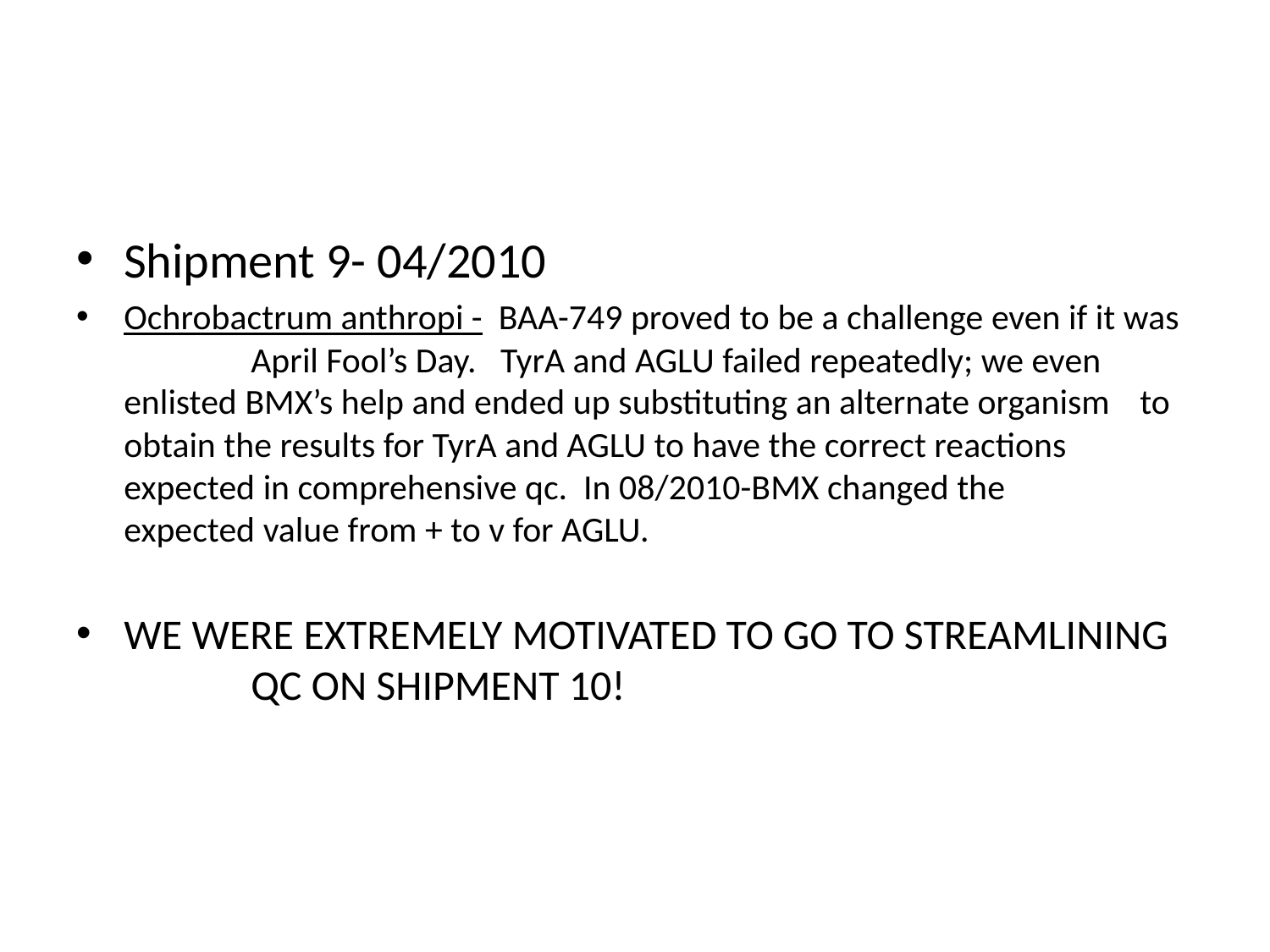

#
Shipment 9- 04/2010
Ochrobactrum anthropi -  BAA-749 proved to be a challenge even if it was 	April Fool’s Day.   TyrA and AGLU failed repeatedly; we even 	enlisted BMX’s help and ended up substituting an alternate organism 	to obtain the results for TyrA and AGLU to have the correct reactions 	expected in comprehensive qc.  In 08/2010-BMX changed the 	expected value from + to v for AGLU.

WE WERE EXTREMELY MOTIVATED TO GO TO STREAMLINING 	QC ON SHIPMENT 10!